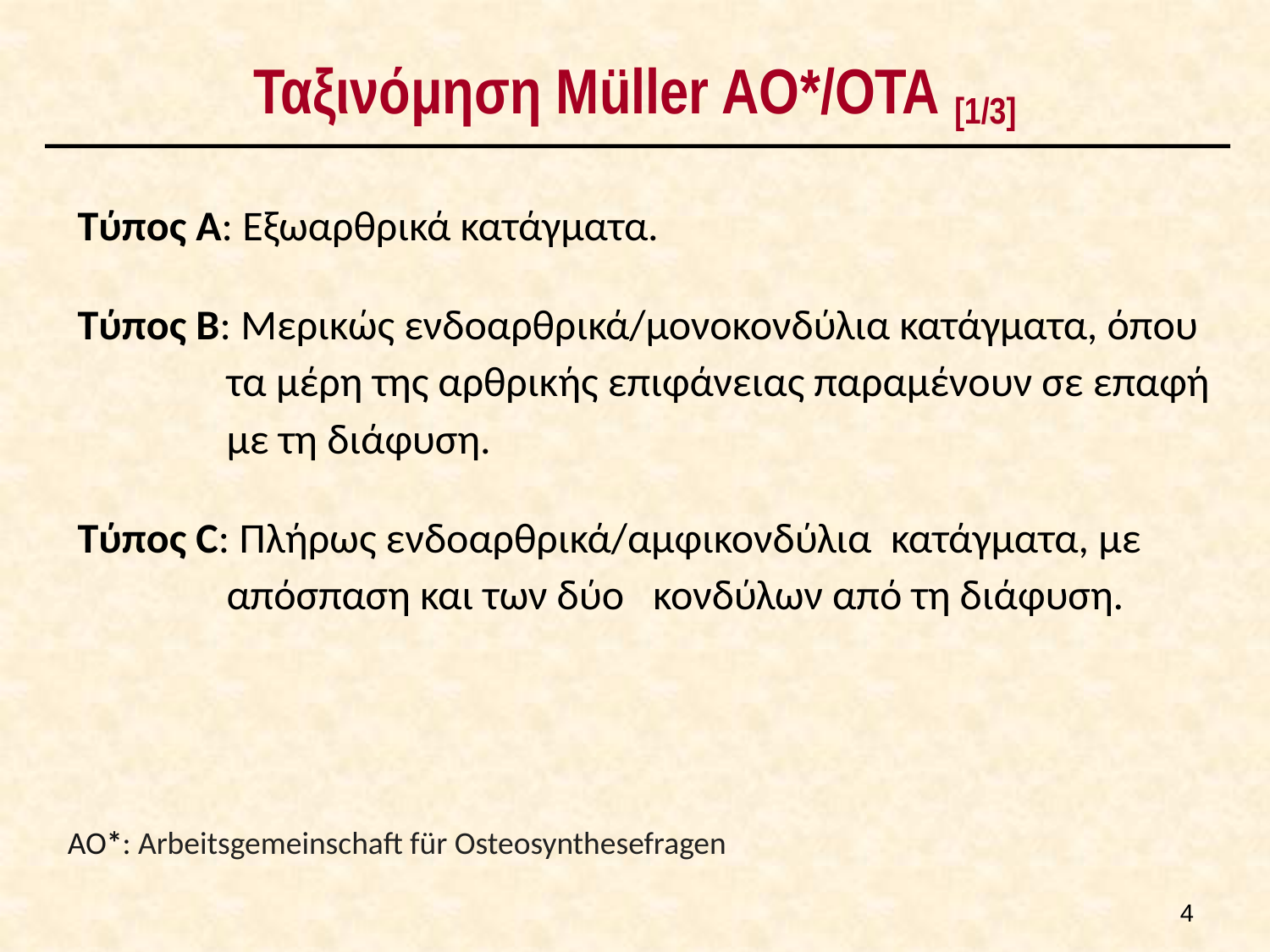

# Ταξινόμηση Müller AO*/ΟΤΑ [1/3]
Τύπος Α: Εξωαρθρικά κατάγματα.
Τύπος Β: Μερικώς ενδοαρθρικά/μονοκονδύλια κατάγματα, όπου τα μέρη της αρθρικής επιφάνειας παραμένουν σε επαφή με τη διάφυση.
Τύπος C: Πλήρως ενδοαρθρικά/αμφικονδύλια  κατάγματα, με απόσπαση και των δύο   κονδύλων από τη διάφυση.
ΑΟ*: Arbeitsgemeinschaft für Osteosynthesefragen
4